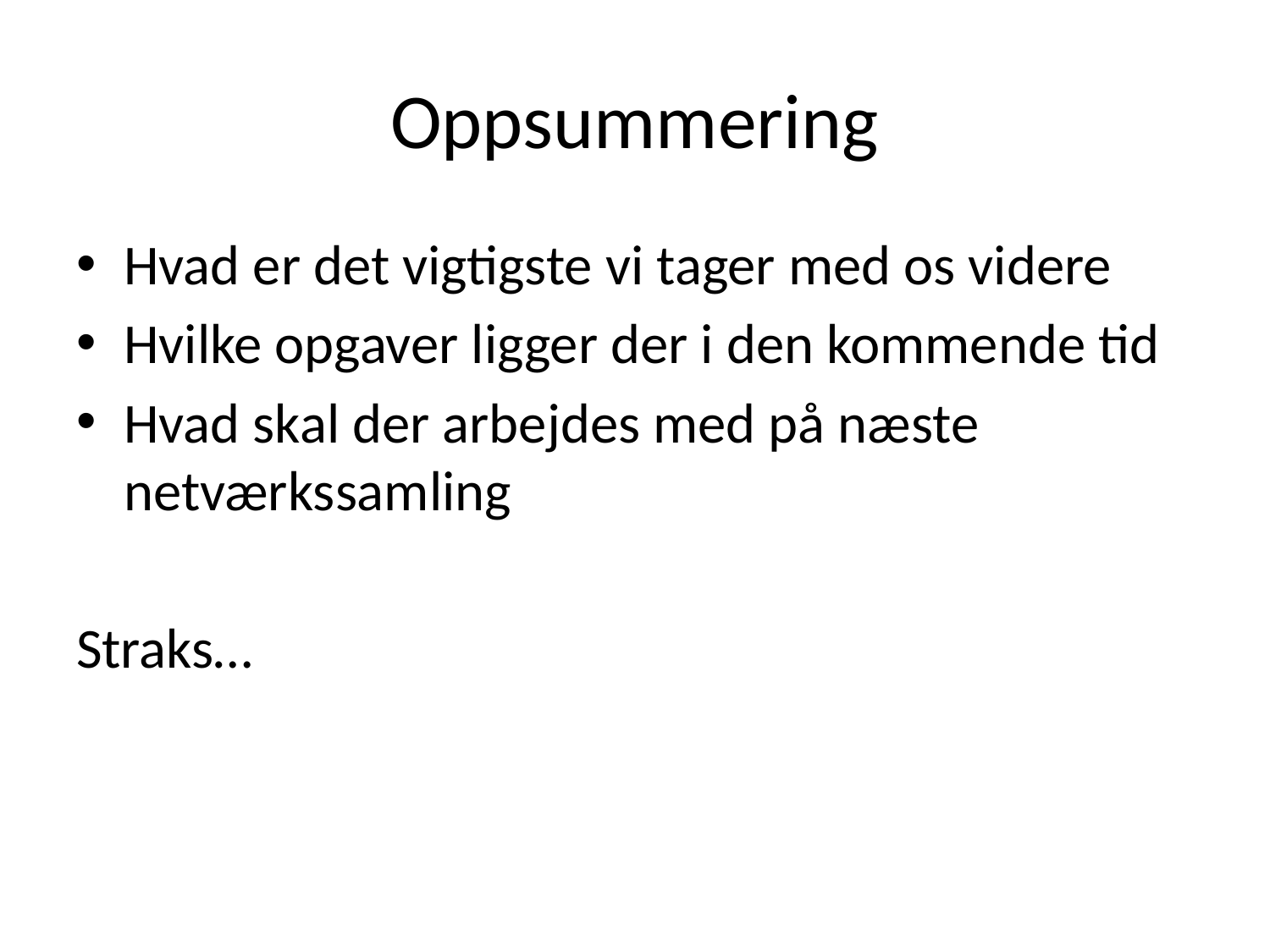

# Oppsummering
Hvad er det vigtigste vi tager med os videre
Hvilke opgaver ligger der i den kommende tid
Hvad skal der arbejdes med på næste netværkssamling

Straks…